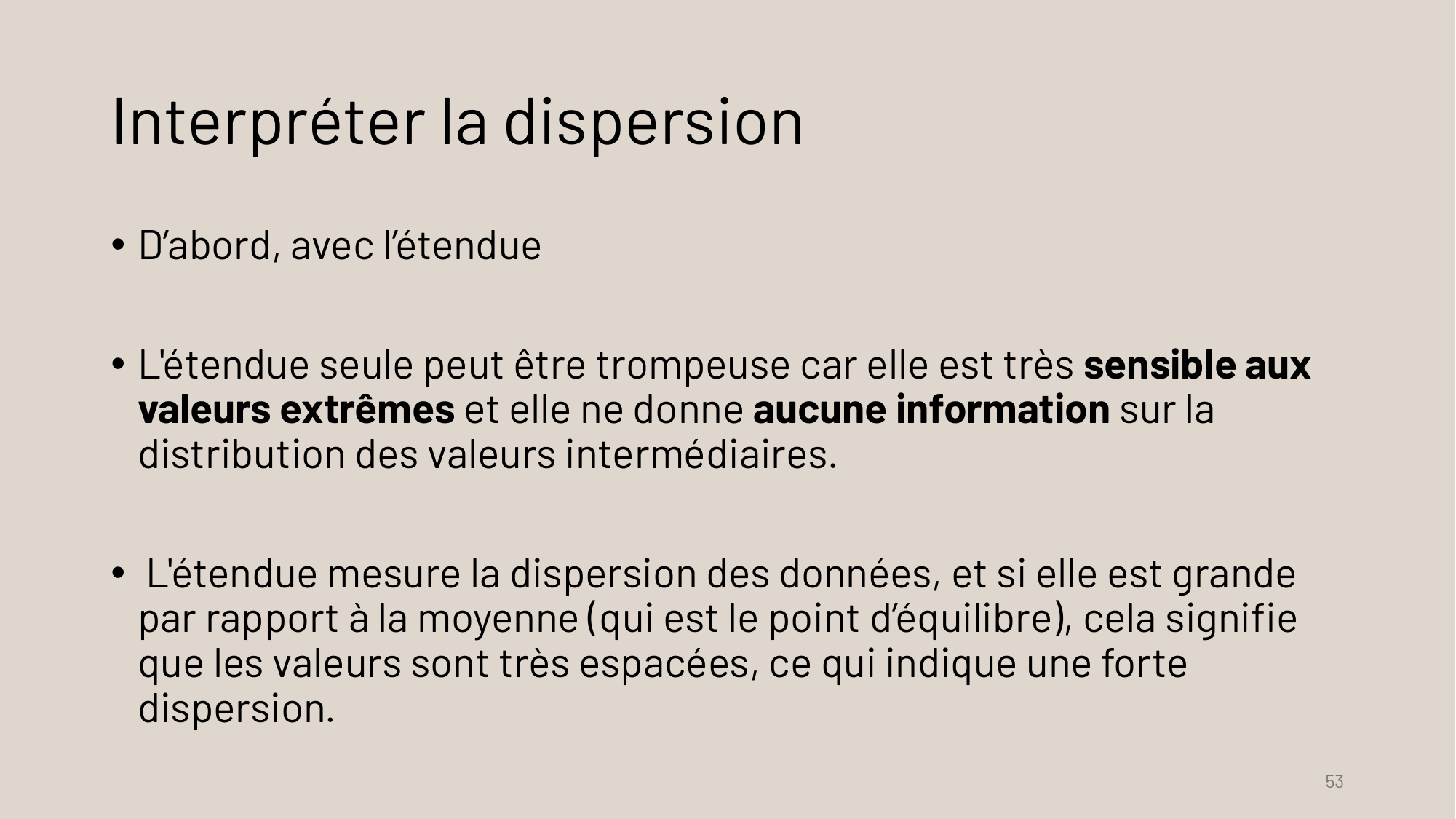

# Interpréter la dispersion
D’abord, avec l’étendue

L'étendue seule peut être trompeuse car elle est très sensible aux valeurs extrêmes et elle ne donne aucune information sur la distribution des valeurs intermédiaires.

 L'étendue mesure la dispersion des données, et si elle est grande par rapport à la moyenne (qui est le point d’équilibre), cela signifie que les valeurs sont très espacées, ce qui indique une forte dispersion.
53